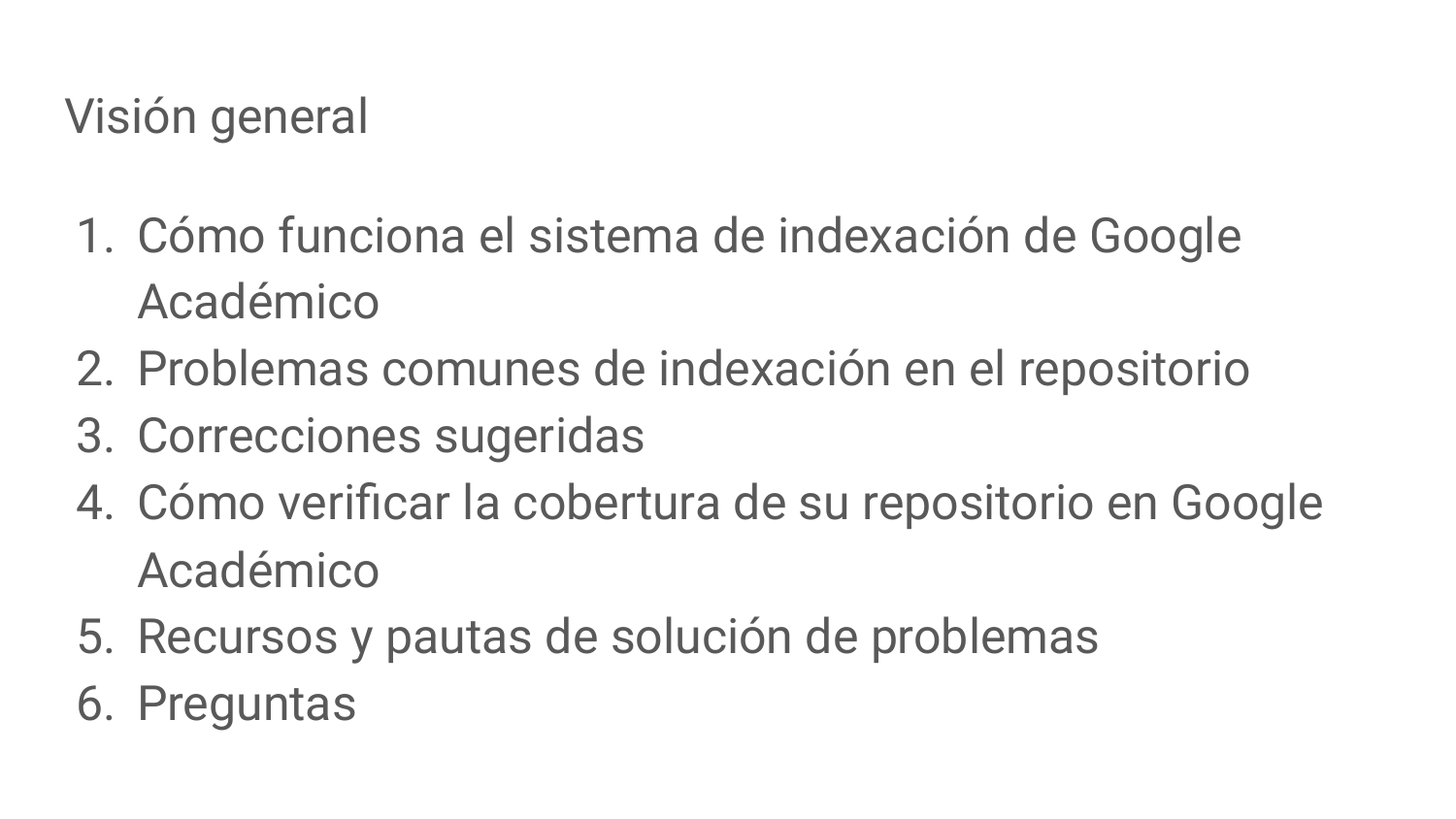

# Visión general
Cómo funciona el sistema de indexación de Google Académico
Problemas comunes de indexación en el repositorio
Correcciones sugeridas
Cómo verificar la cobertura de su repositorio en Google Académico
Recursos y pautas de solución de problemas
Preguntas